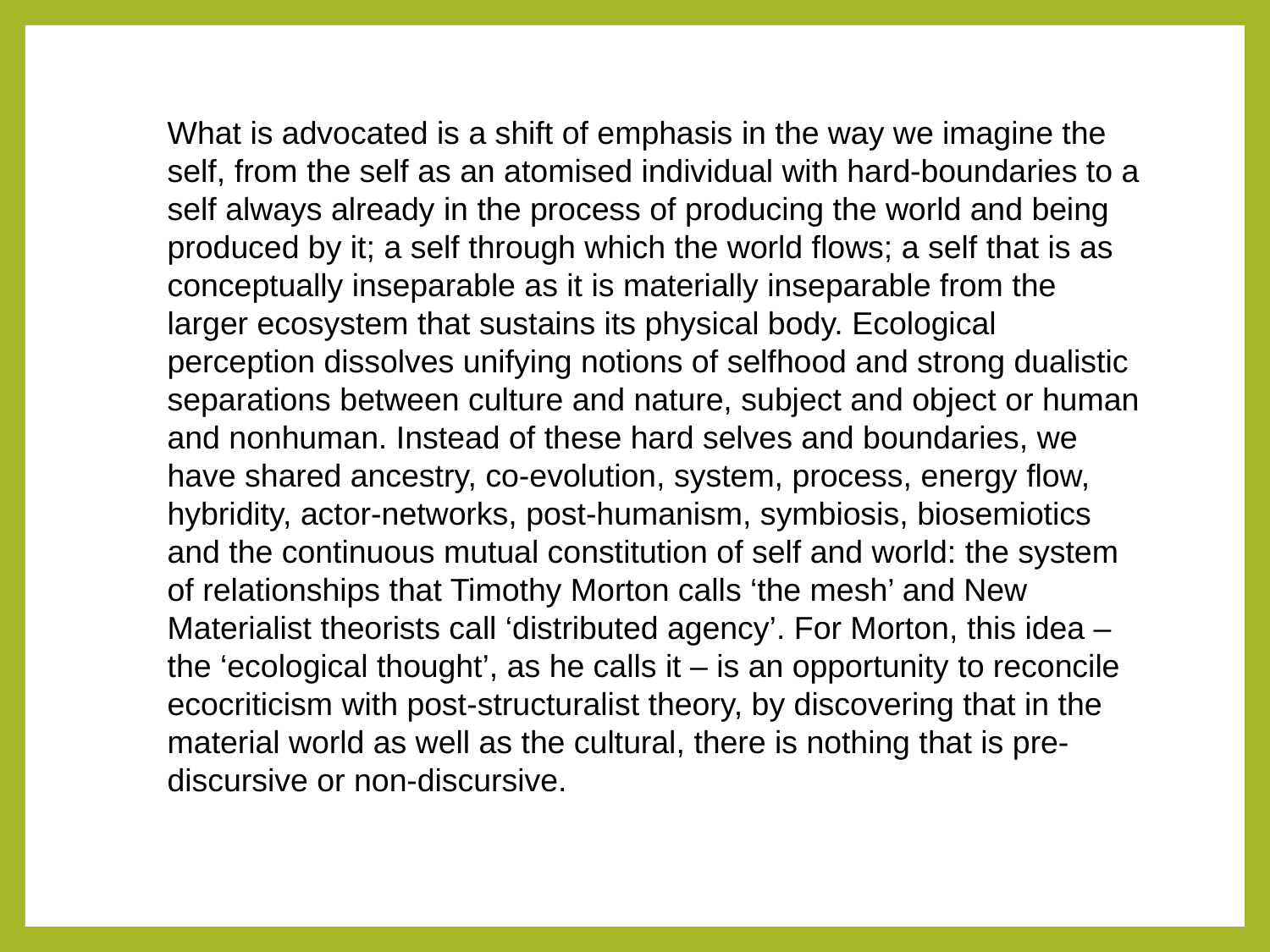

What is advocated is a shift of emphasis in the way we imagine the self, from the self as an atomised individual with hard-boundaries to a self always already in the process of producing the world and being produced by it; a self through which the world flows; a self that is as conceptually inseparable as it is materially inseparable from the larger ecosystem that sustains its physical body. Ecological perception dissolves unifying notions of selfhood and strong dualistic separations between culture and nature, subject and object or human and nonhuman. Instead of these hard selves and boundaries, we have shared ancestry, co-evolution, system, process, energy flow, hybridity, actor-networks, post-humanism, symbiosis, biosemiotics and the continuous mutual constitution of self and world: the system of relationships that Timothy Morton calls ‘the mesh’ and New Materialist theorists call ‘distributed agency’. For Morton, this idea – the ‘ecological thought’, as he calls it – is an opportunity to reconcile ecocriticism with post-structuralist theory, by discovering that in the material world as well as the cultural, there is nothing that is pre-discursive or non-discursive.